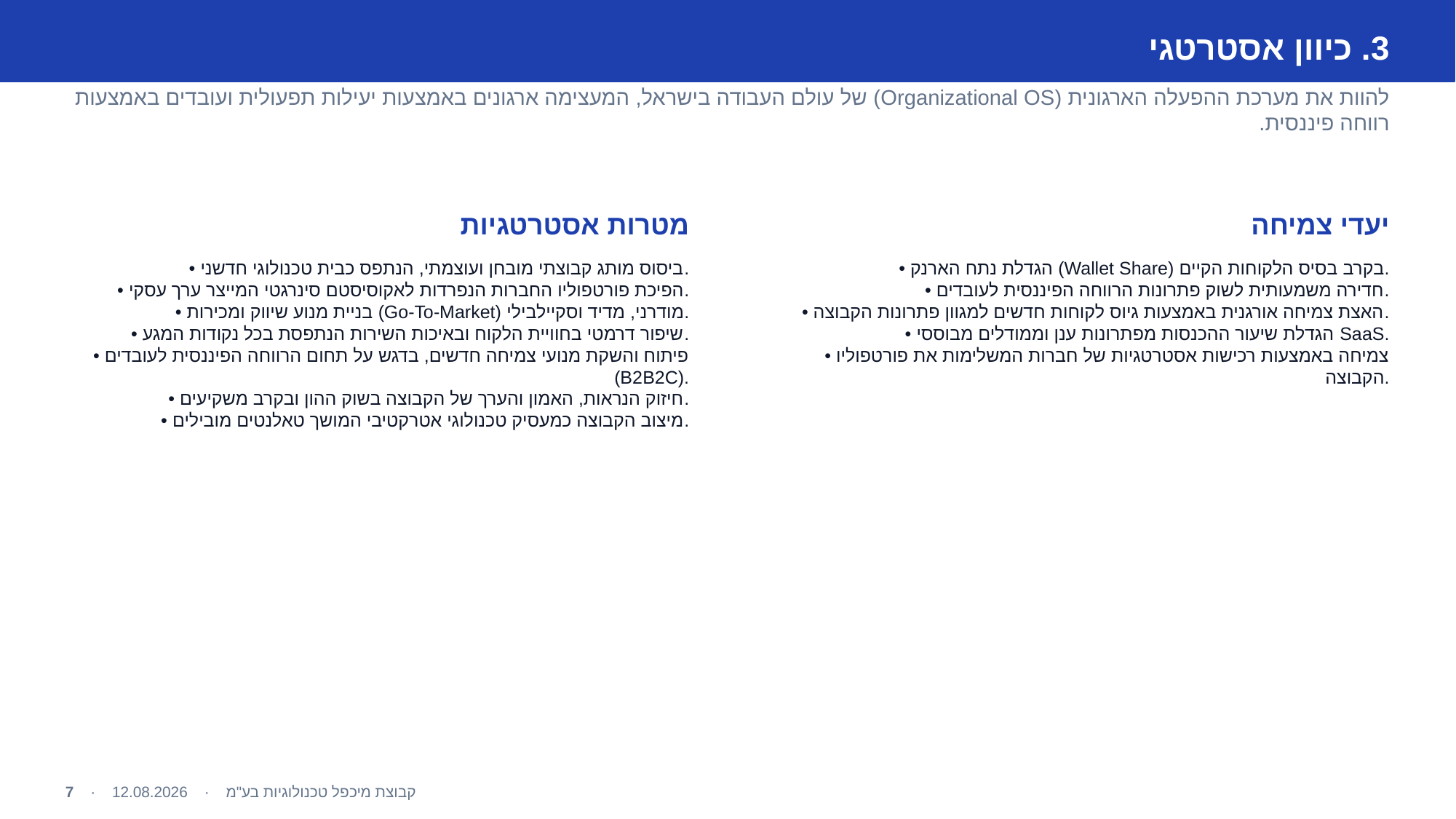

3. כיוון אסטרטגי
להוות את מערכת ההפעלה הארגונית (Organizational OS) של עולם העבודה בישראל, המעצימה ארגונים באמצעות יעילות תפעולית ועובדים באמצעות רווחה פיננסית.
מטרות אסטרטגיות
יעדי צמיחה
• ביסוס מותג קבוצתי מובחן ועוצמתי, הנתפס כבית טכנולוגי חדשני.
• הפיכת פורטפוליו החברות הנפרדות לאקוסיסטם סינרגטי המייצר ערך עסקי.
• בניית מנוע שיווק ומכירות (Go-To-Market) מודרני, מדיד וסקיילבילי.
• שיפור דרמטי בחוויית הלקוח ובאיכות השירות הנתפסת בכל נקודות המגע.
• פיתוח והשקת מנועי צמיחה חדשים, בדגש על תחום הרווחה הפיננסית לעובדים (B2B2C).
• חיזוק הנראות, האמון והערך של הקבוצה בשוק ההון ובקרב משקיעים.
• מיצוב הקבוצה כמעסיק טכנולוגי אטרקטיבי המושך טאלנטים מובילים.
• הגדלת נתח הארנק (Wallet Share) בקרב בסיס הלקוחות הקיים.
• חדירה משמעותית לשוק פתרונות הרווחה הפיננסית לעובדים.
• האצת צמיחה אורגנית באמצעות גיוס לקוחות חדשים למגוון פתרונות הקבוצה.
• הגדלת שיעור ההכנסות מפתרונות ענן וממודלים מבוססי SaaS.
• צמיחה באמצעות רכישות אסטרטגיות של חברות המשלימות את פורטפוליו הקבוצה.
קבוצת מיכפל טכנולוגיות בע"מ    ·    12.08.2026    ·    7